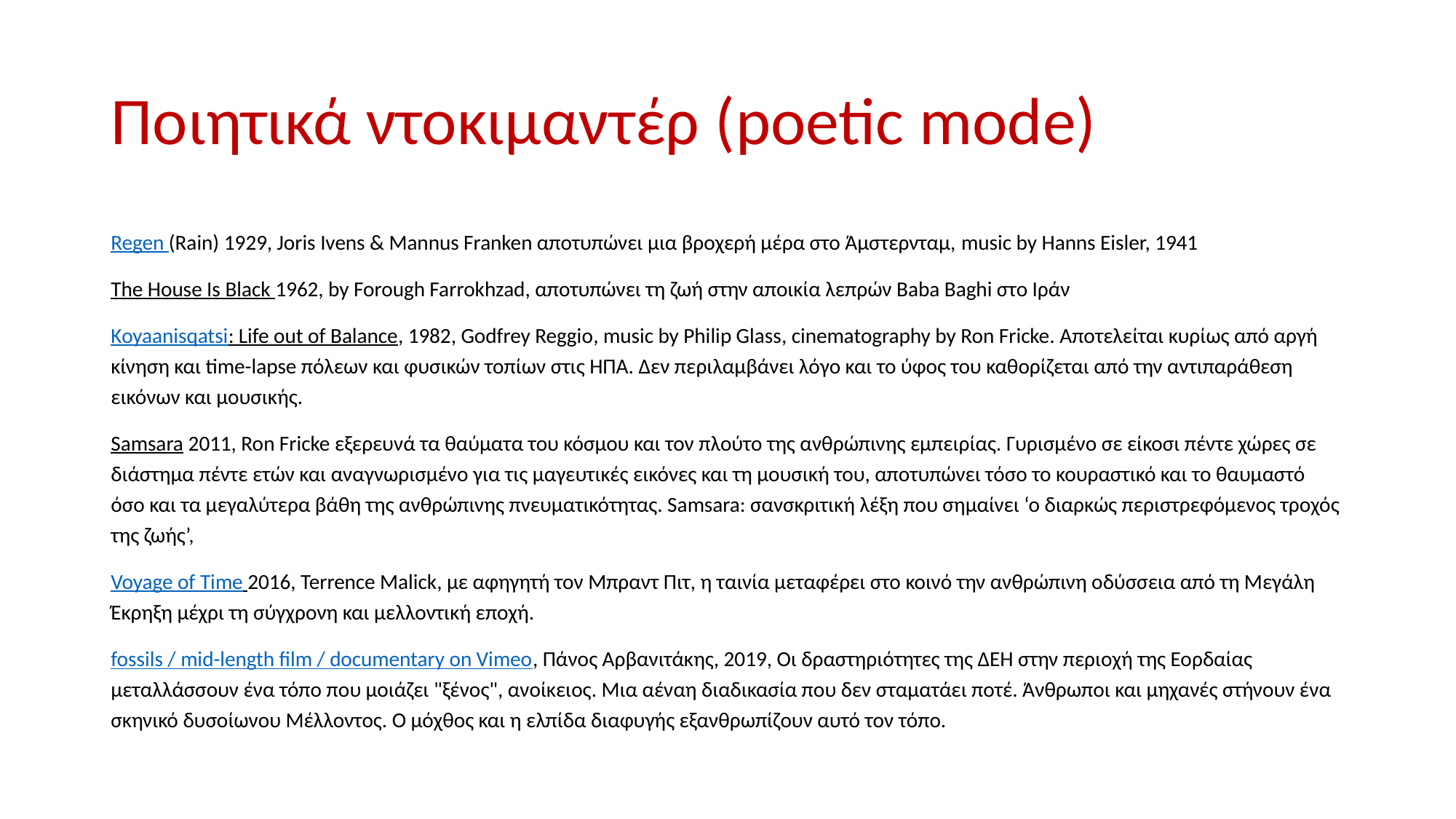

# Ποιητικά ντοκιμαντέρ (poetic mode)
Regen (Rain) 1929, Joris Ivens & Mannus Franken αποτυπώνει μια βροχερή μέρα στο Άμστερνταμ, music by Hanns Eisler, 1941
The House Is Black 1962, by Forough Farrokhzad, αποτυπώνει τη ζωή στην αποικία λεπρών Baba Baghi στο Ιράν
Koyaanisqatsi: Life out of Balance, 1982, Godfrey Reggio, music by Philip Glass, cinematography by Ron Fricke. Αποτελείται κυρίως από αργή κίνηση και time-lapse πόλεων και φυσικών τοπίων στις ΗΠΑ. Δεν περιλαμβάνει λόγο και το ύφος του καθορίζεται από την αντιπαράθεση εικόνων και μουσικής.
Samsara 2011, Ron Fricke εξερευνά τα θαύματα του κόσμου και τον πλούτο της ανθρώπινης εμπειρίας. Γυρισμένο σε είκοσι πέντε χώρες σε διάστημα πέντε ετών και αναγνωρισμένο για τις μαγευτικές εικόνες και τη μουσική του, αποτυπώνει τόσο το κουραστικό και το θαυμαστό όσο και τα μεγαλύτερα βάθη της ανθρώπινης πνευματικότητας. Samsara: σανσκριτική λέξη που σημαίνει ‘ο διαρκώς περιστρεφόμενος τροχός της ζωής’,
Voyage of Time 2016, Terrence Malick, με αφηγητή τον Μπραντ Πιτ, η ταινία μεταφέρει στο κοινό την ανθρώπινη οδύσσεια από τη Μεγάλη Έκρηξη μέχρι τη σύγχρονη και μελλοντική εποχή.
fossils / mid-length film / documentary on Vimeo, Πάνος Αρβανιτάκης, 2019, Οι δραστηριότητες της ΔΕΗ στην περιοχή της Εορδαίας μεταλλάσσουν ένα τόπο που μοιάζει "ξένος", ανοίκειος. Μια αέναη διαδικασία που δεν σταματάει ποτέ. Άνθρωποι και μηχανές στήνουν ένα σκηνικό δυσοίωνου Μέλλοντος. Ο μόχθος και η ελπίδα διαφυγής εξανθρωπίζουν αυτό τον τόπο.